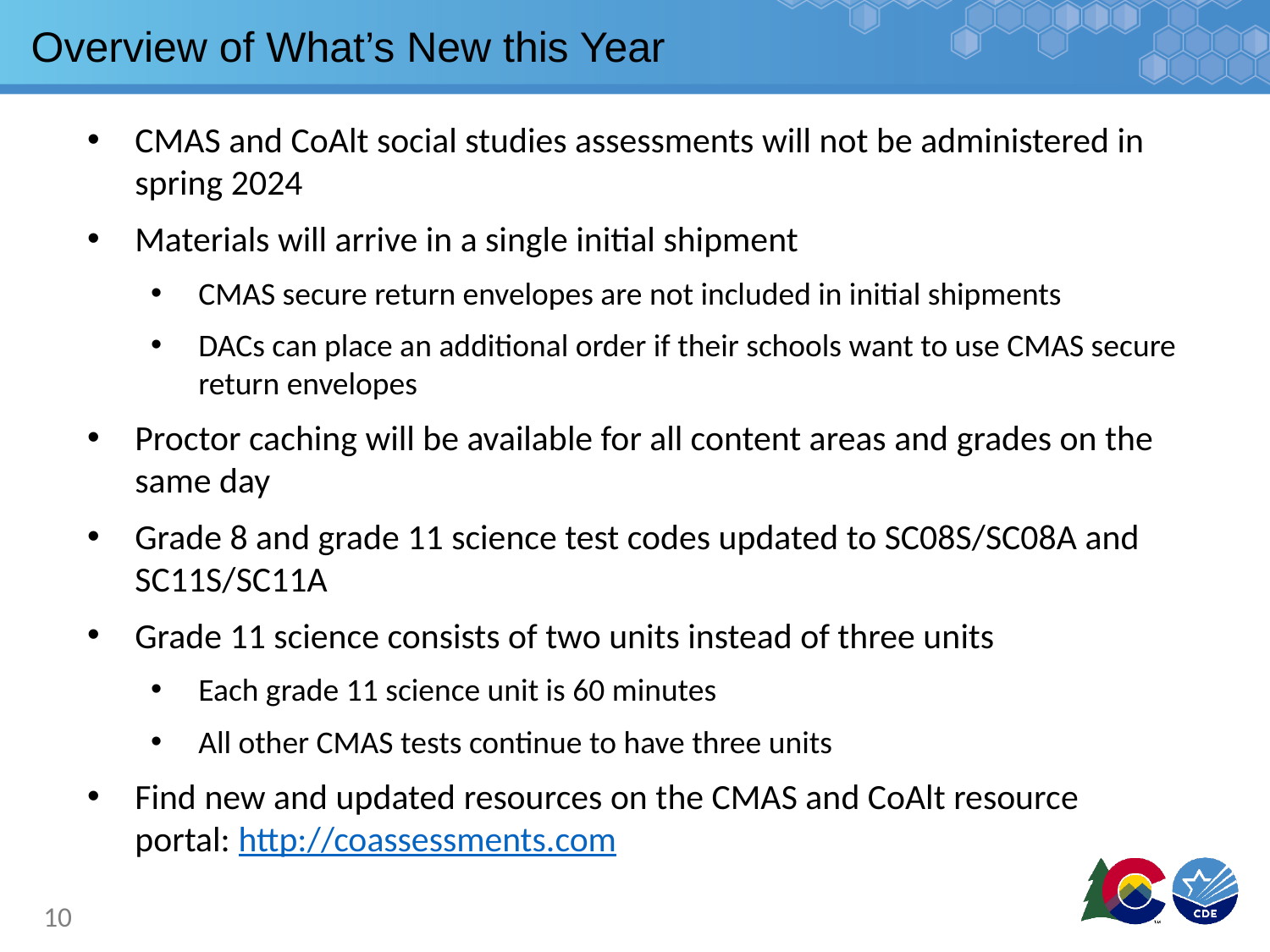

# Overview of What’s New this Year
CMAS and CoAlt social studies assessments will not be administered in spring 2024
Materials will arrive in a single initial shipment
CMAS secure return envelopes are not included in initial shipments
DACs can place an additional order if their schools want to use CMAS secure return envelopes
Proctor caching will be available for all content areas and grades on the same day
Grade 8 and grade 11 science test codes updated to SC08S/SC08A and SC11S/SC11A
Grade 11 science consists of two units instead of three units
Each grade 11 science unit is 60 minutes
All other CMAS tests continue to have three units
Find new and updated resources on the CMAS and CoAlt resource portal: http://coassessments.com
10